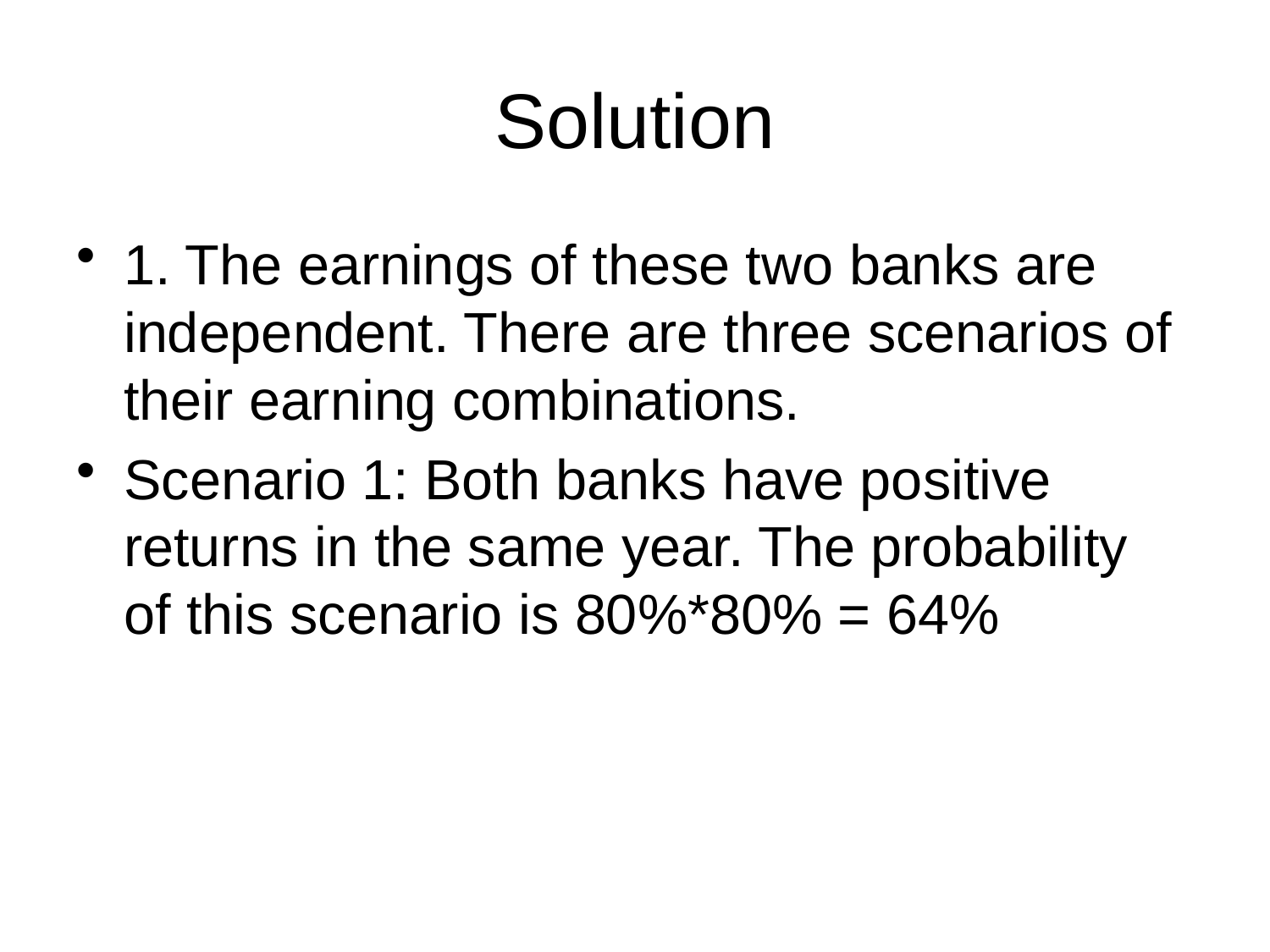

# Solution
1. The earnings of these two banks are independent. There are three scenarios of their earning combinations.
Scenario 1: Both banks have positive returns in the same year. The probability  of this scenario is 80%*80% = 64%